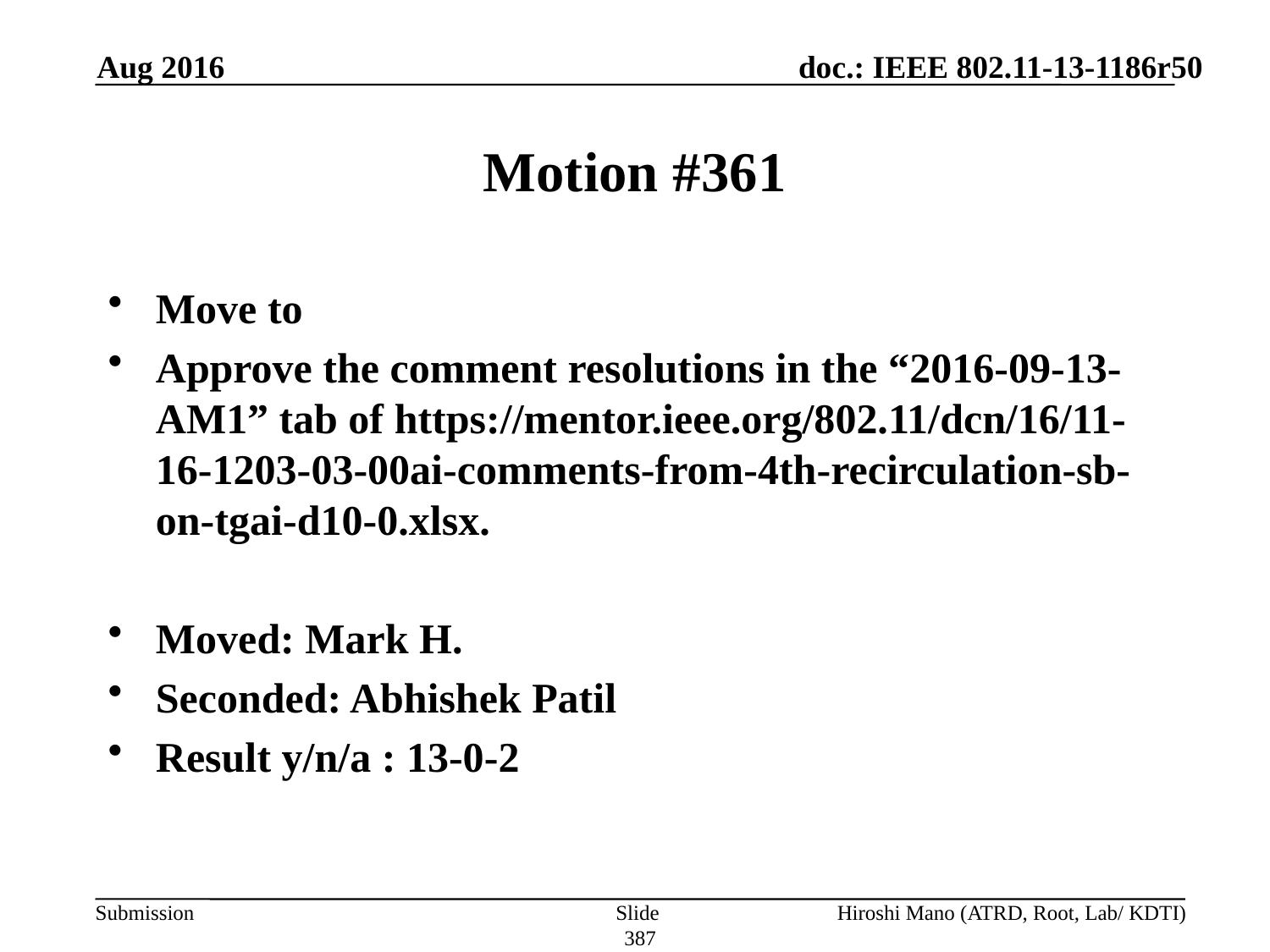

Aug 2016
# Motion #361
Move to
Approve the comment resolutions in the “2016-09-13-AM1” tab of https://mentor.ieee.org/802.11/dcn/16/11-16-1203-03-00ai-comments-from-4th-recirculation-sb-on-tgai-d10-0.xlsx.

Moved: Mark H.
Seconded: Abhishek Patil
Result y/n/a : 13-0-2
Slide 387
Hiroshi Mano (ATRD, Root, Lab/ KDTI)